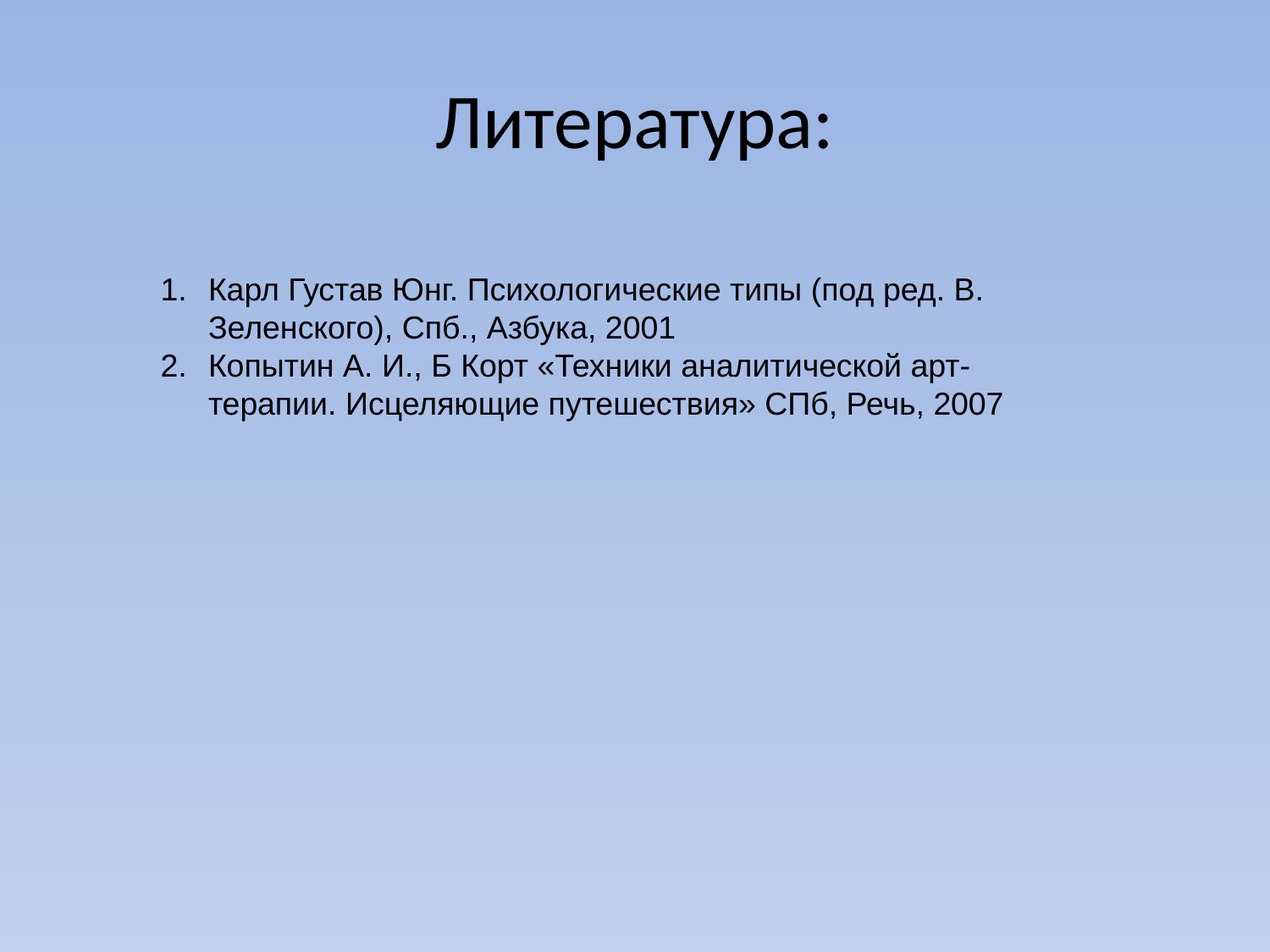

# Литература:
Карл Густав Юнг. Психологические типы (под ред. В. Зеленского), Спб., Азбука, 2001
Копытин А. И., Б Корт «Техники аналитической арт-терапии. Исцеляющие путешествия» СПб, Речь, 2007